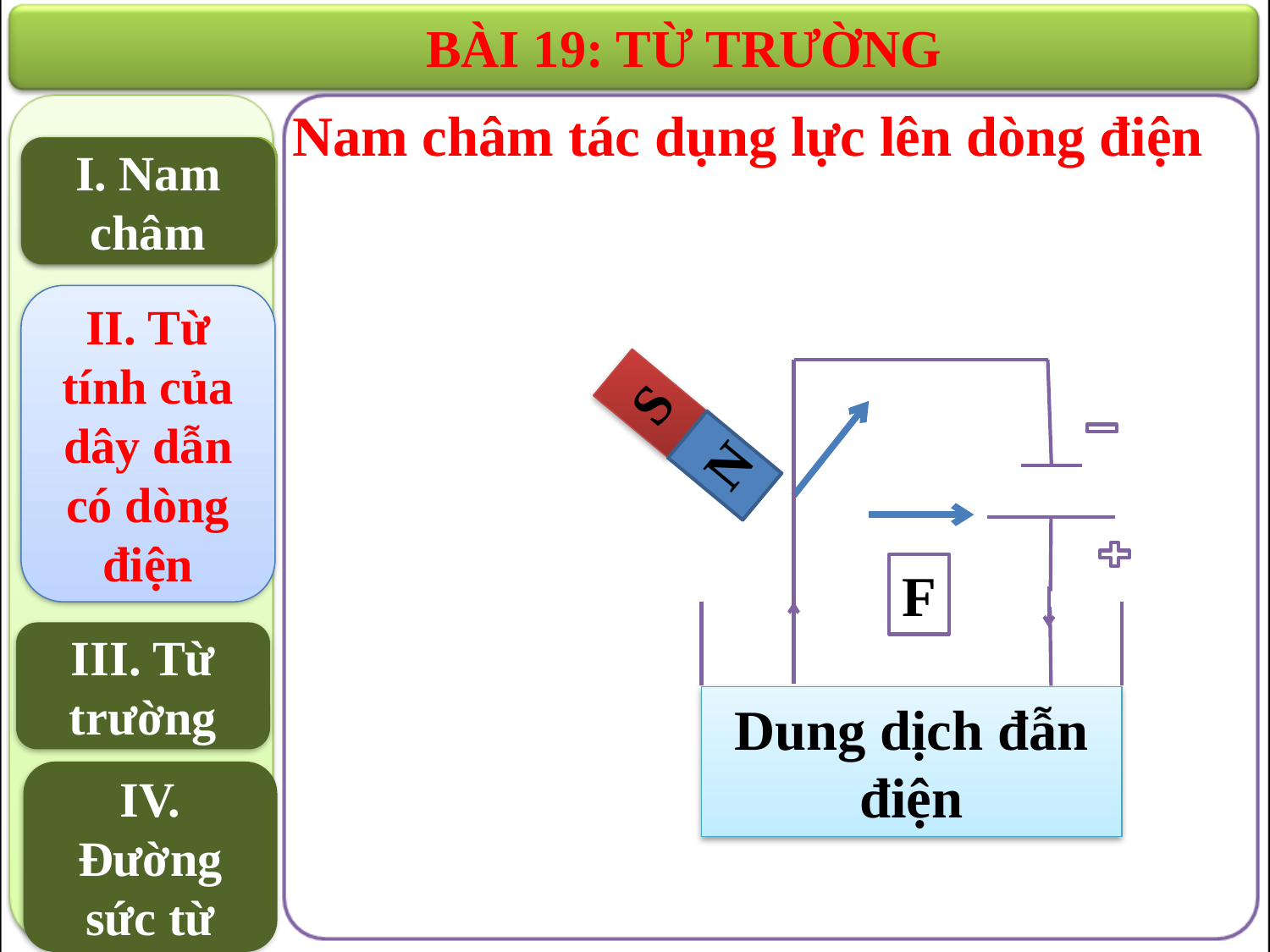

BÀI 19: TỪ TRƯỜNG
Nam châm tác dụng lực lên dòng điện
I. Nam châm
I. Nam châm
II. Từ tính của dây dẫn có dòng điện
S
N

F
Dung dịch đẫn điện
III. Từ trường
IV. Đường sức từ